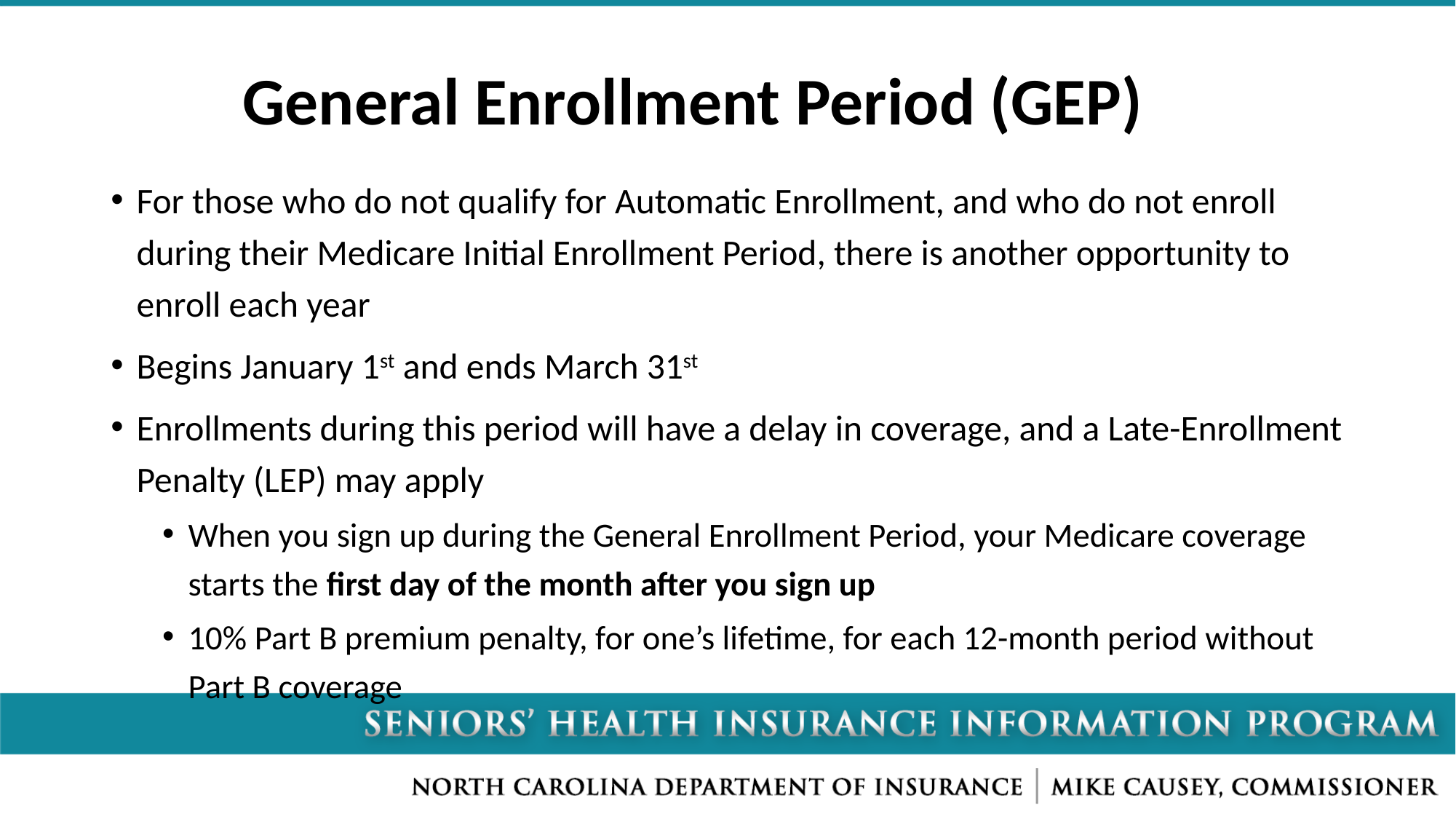

# General Enrollment Period (GEP)
For those who do not qualify for Automatic Enrollment, and who do not enroll during their Medicare Initial Enrollment Period, there is another opportunity to enroll each year
Begins January 1st and ends March 31st
Enrollments during this period will have a delay in coverage, and a Late-Enrollment Penalty (LEP) may apply
When you sign up during the General Enrollment Period, your Medicare coverage starts the first day of the month after you sign up
10% Part B premium penalty, for one’s lifetime, for each 12-month period without Part B coverage